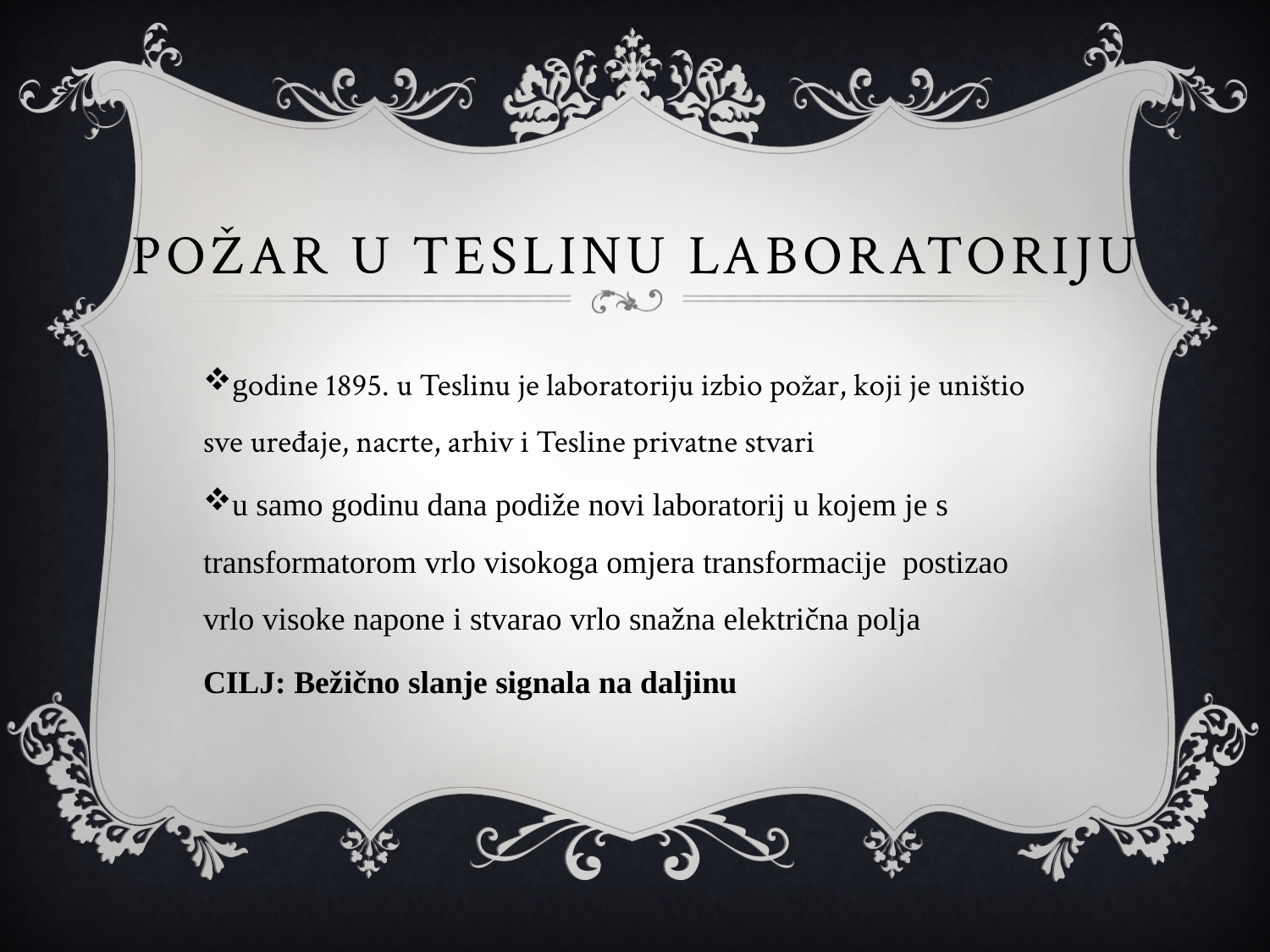

# Požar u teslinu laboratoriju
godine 1895. u Teslinu je laboratoriju izbio požar, koji je uništio sve uređaje, nacrte, arhiv i Tesline privatne stvari
u samo godinu dana podiže novi laboratorij u kojem je s transformatorom vrlo visokoga omjera transformacije  postizao vrlo visoke napone i stvarao vrlo snažna električna polja
CILJ: Bežično slanje signala na daljinu